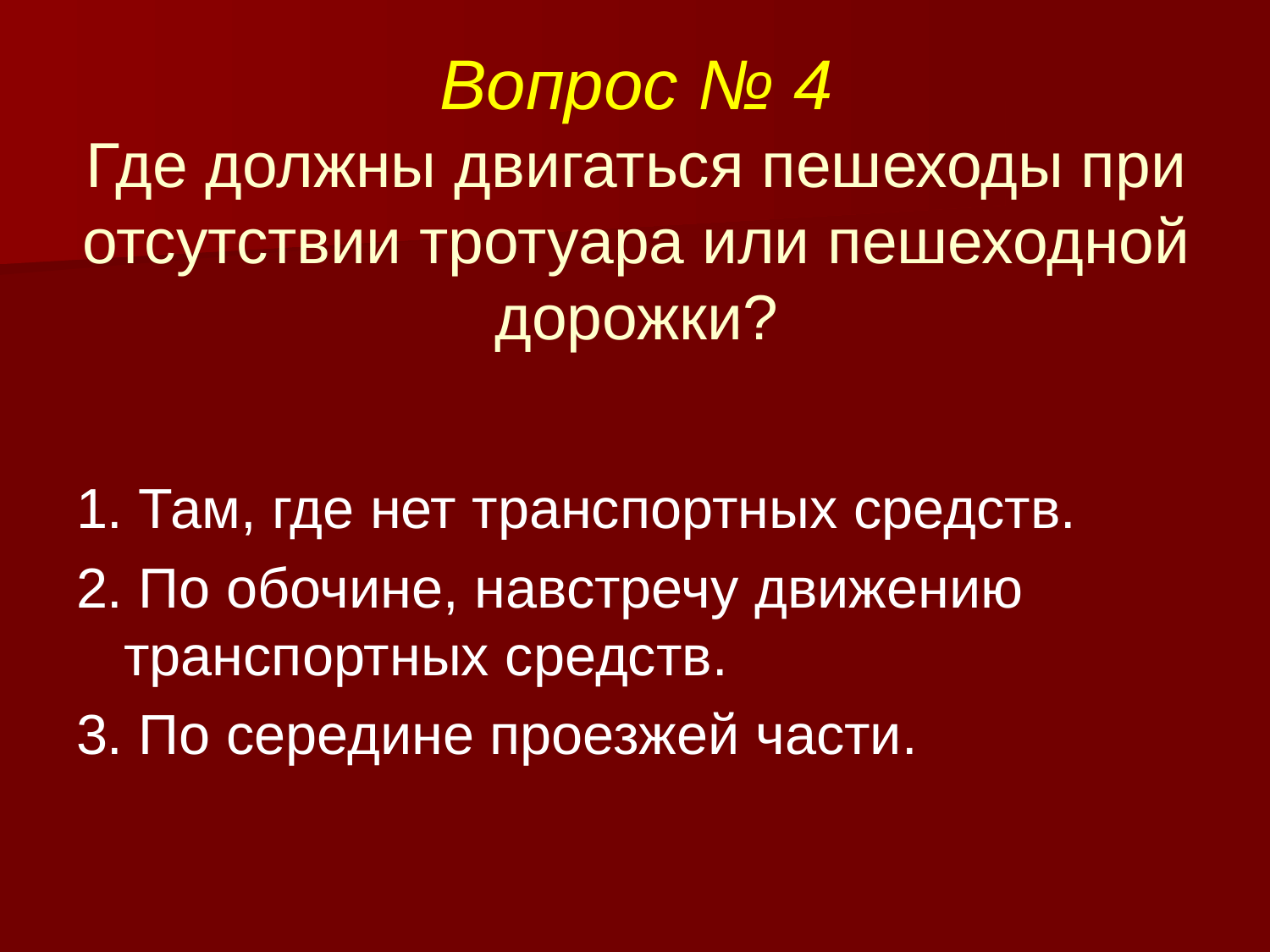

# Вопрос № 4 Где должны двигаться пешеходы при отсутствии тротуара или пешеходной дорожки?
1. Там, где нет транспортных средств.
2. По обочине, навстречу движению транспортных средств.
3. По середине проезжей части.